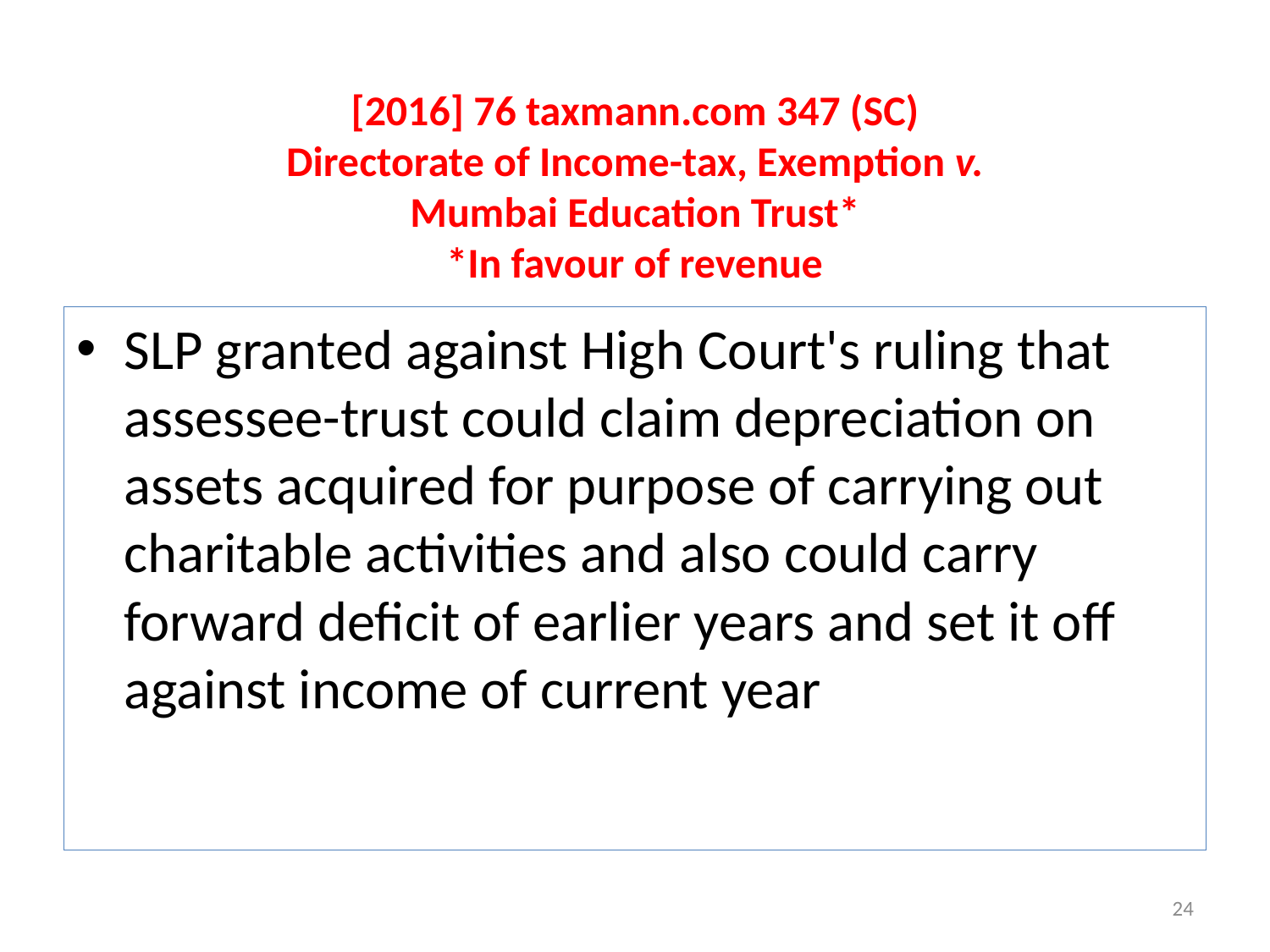

# [2016] 76 taxmann.com 347 (SC) Directorate of Income-tax, Exemption v. Mumbai Education Trust* *In favour of revenue
SLP granted against High Court's ruling that assessee-trust could claim depreciation on assets acquired for purpose of carrying out charitable activities and also could carry forward deficit of earlier years and set it off against income of current year
24